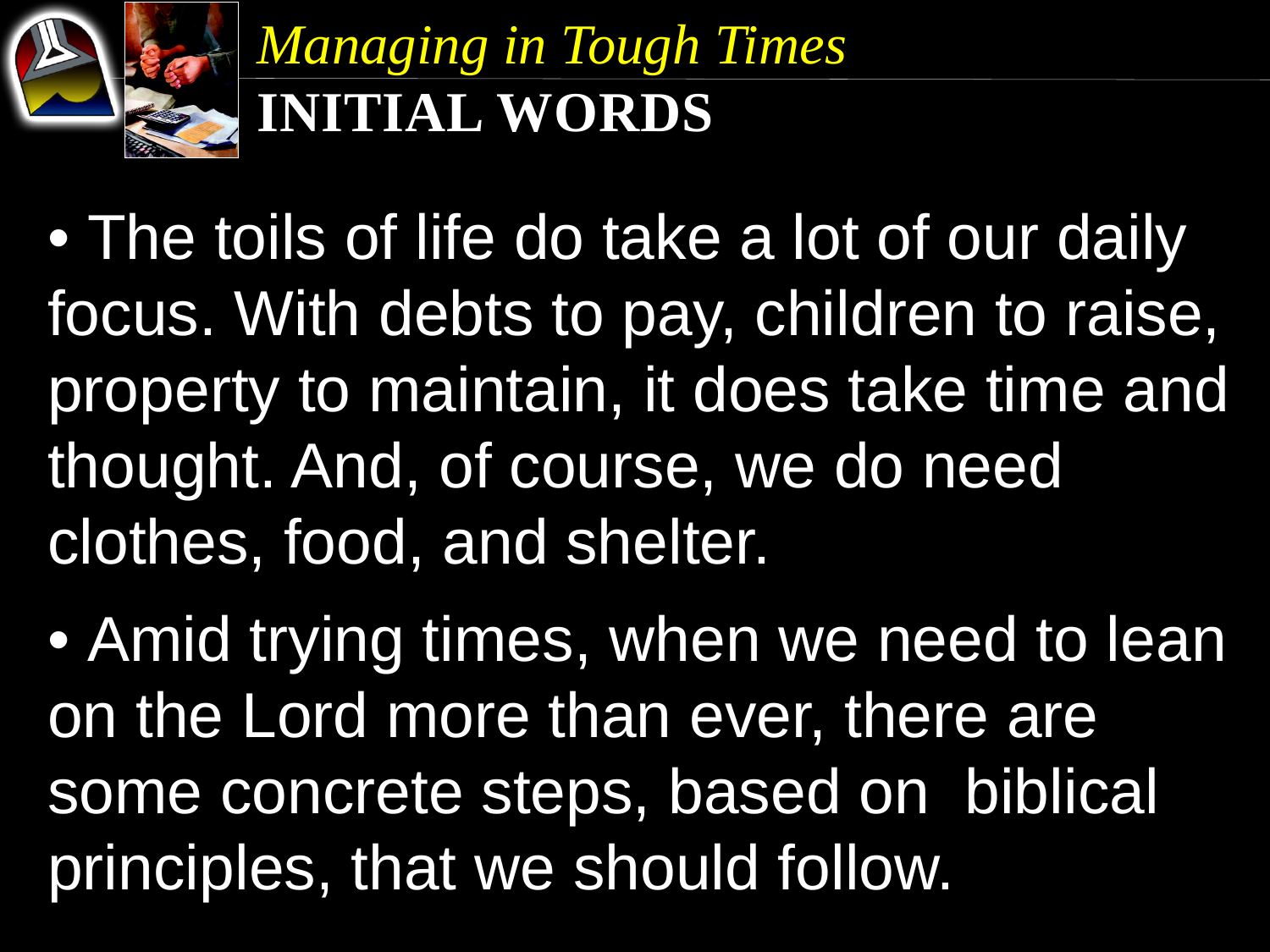

Managing in Tough Times
Initial Words
• The toils of life do take a lot of our daily focus. With debts to pay, children to raise, property to maintain, it does take time and thought. And, of course, we do need clothes, food, and shelter.
• Amid trying times, when we need to lean on the Lord more than ever, there are some concrete steps, based on  biblical principles, that we should follow.